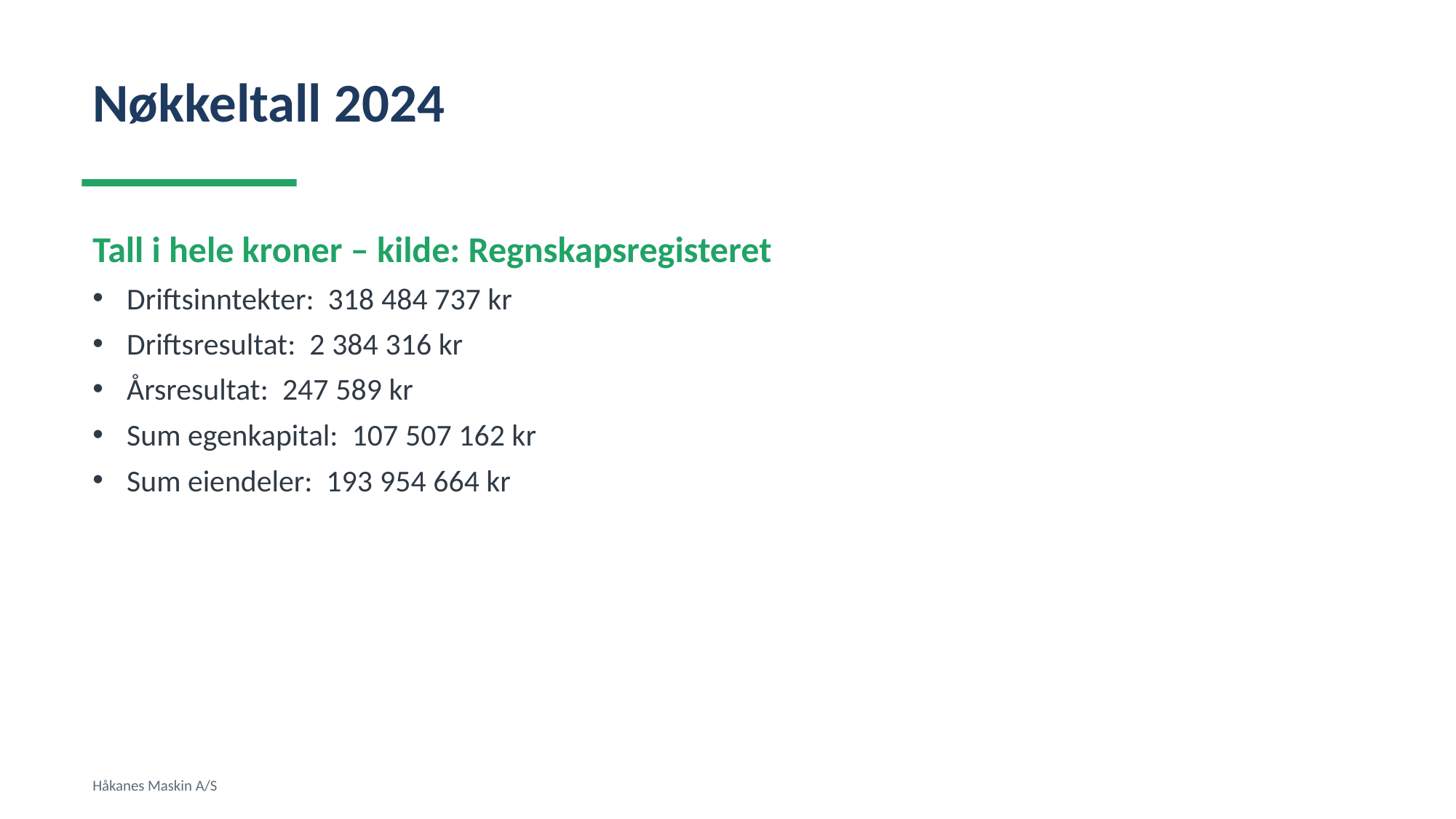

Nøkkeltall 2024

Tall i hele kroner – kilde: Regnskapsregisteret
Driftsinntekter:  318 484 737 kr
Driftsresultat:  2 384 316 kr
Årsresultat:  247 589 kr
Sum egenkapital:  107 507 162 kr
Sum eiendeler:  193 954 664 kr
Håkanes Maskin A/S